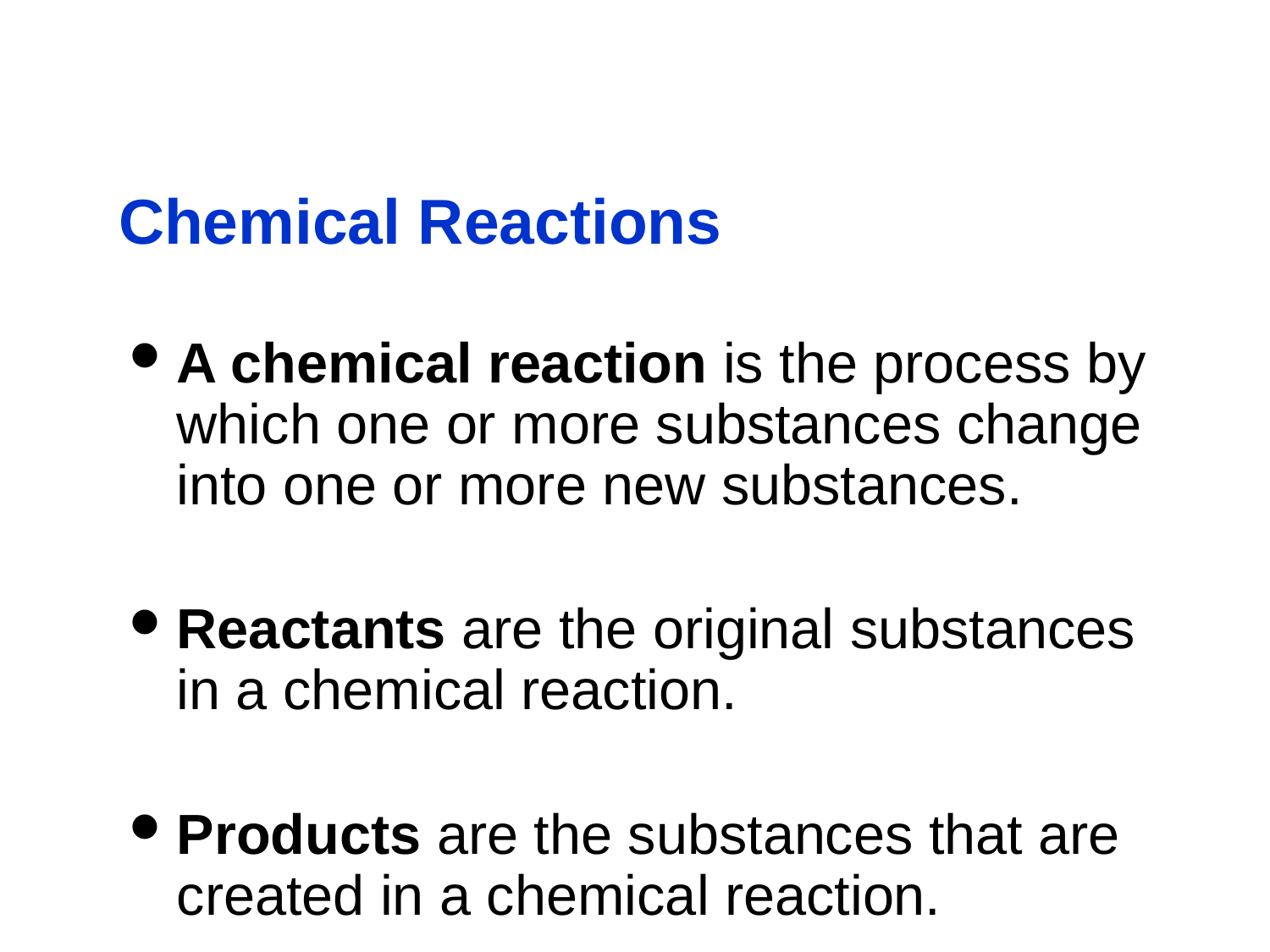

# Chemical Reactions
A chemical reaction is the process by which one or more substances change into one or more new substances.

Reactants are the original substances in a chemical reaction.

Products are the substances that are created in a chemical reaction.